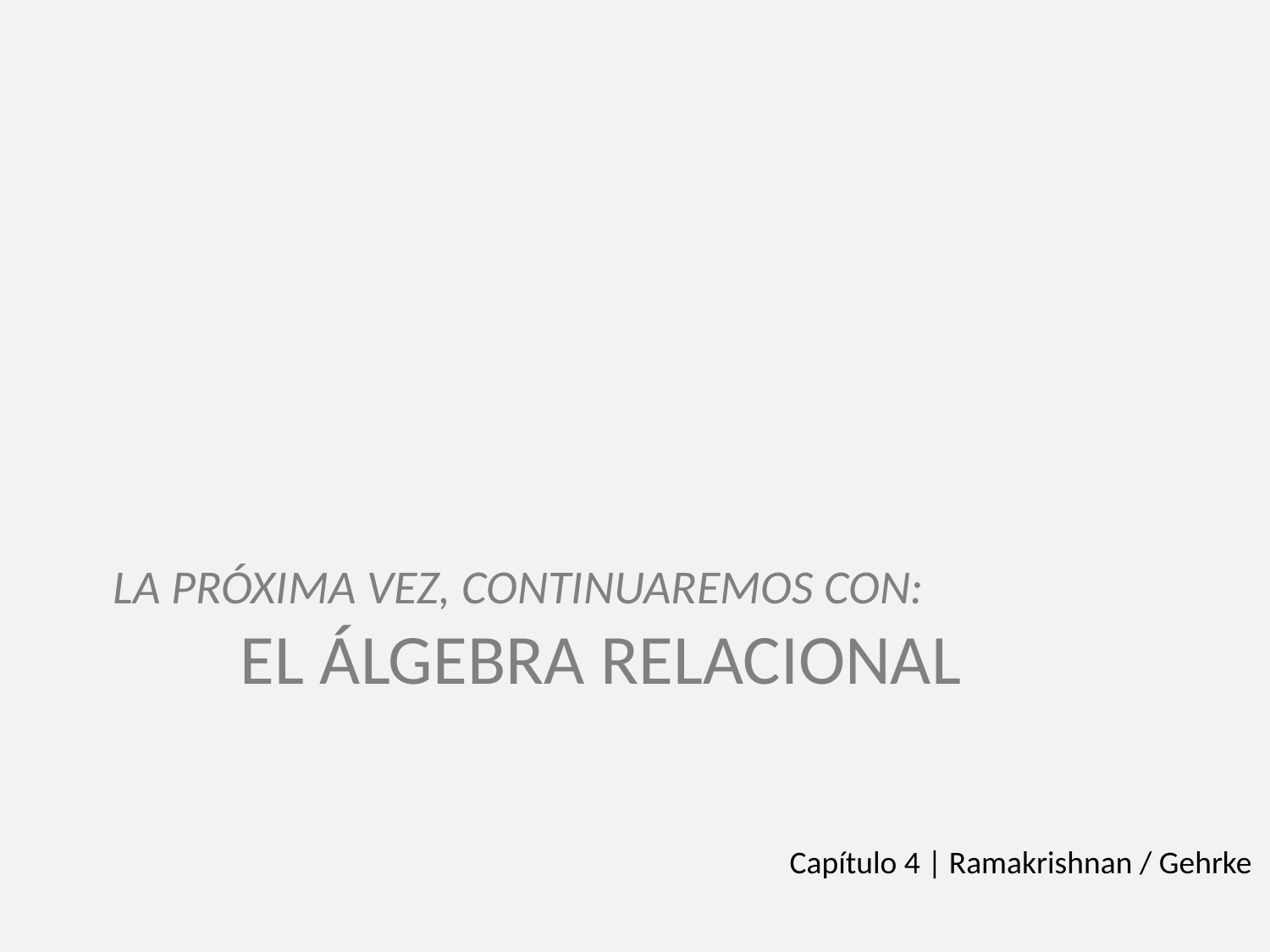

# La próxima vez, continuaremos con: El Álgebra Relacional
Capítulo 4 | Ramakrishnan / Gehrke